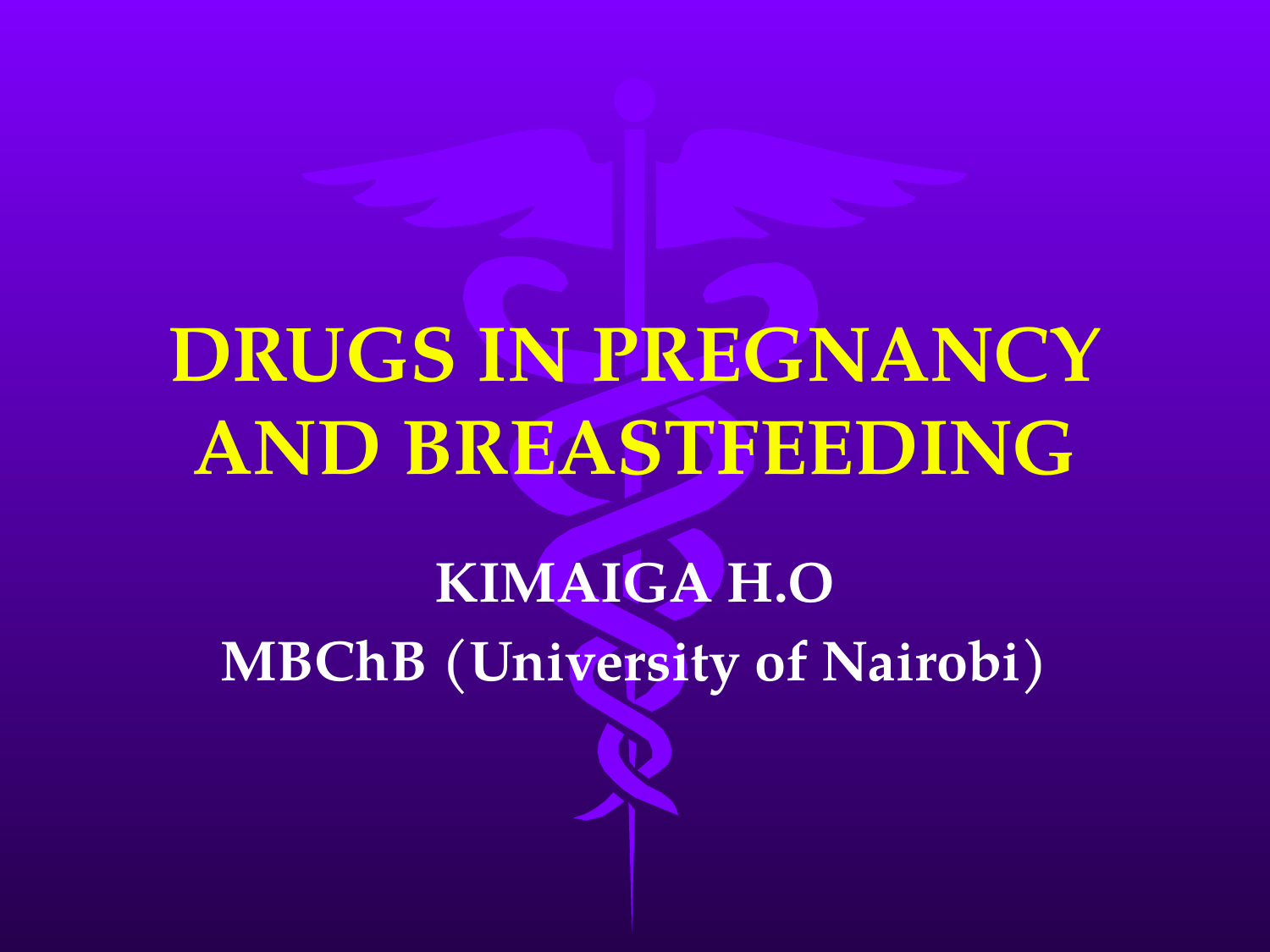

# DRUGS IN PREGNANCY AND BREASTFEEDING
KIMAIGA H.O
MBChB (University of Nairobi)